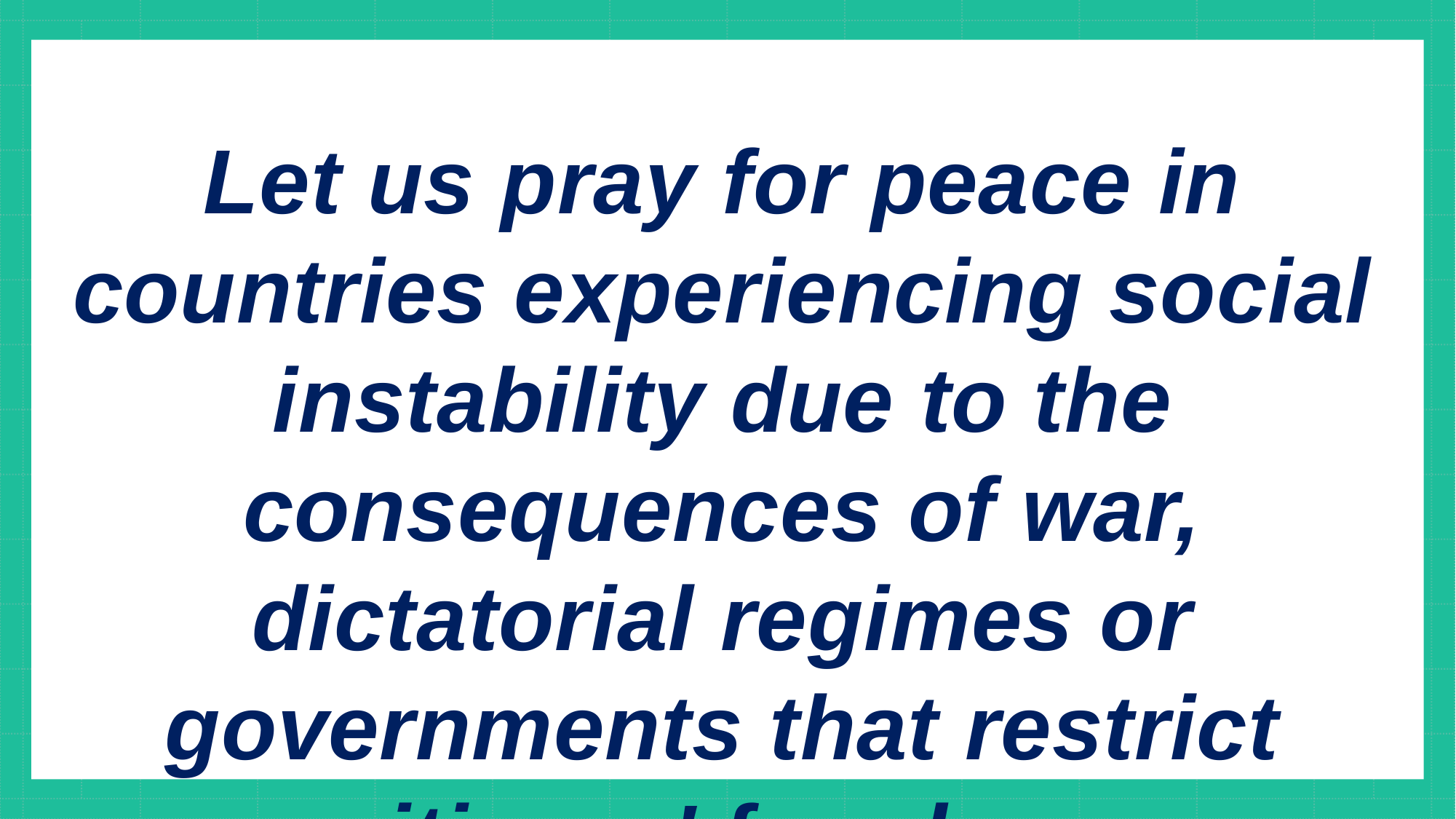

Let us pray for peace in countries experiencing social instability due to the consequences of war, dictatorial regimes or governments that restrict citizens' freedom.